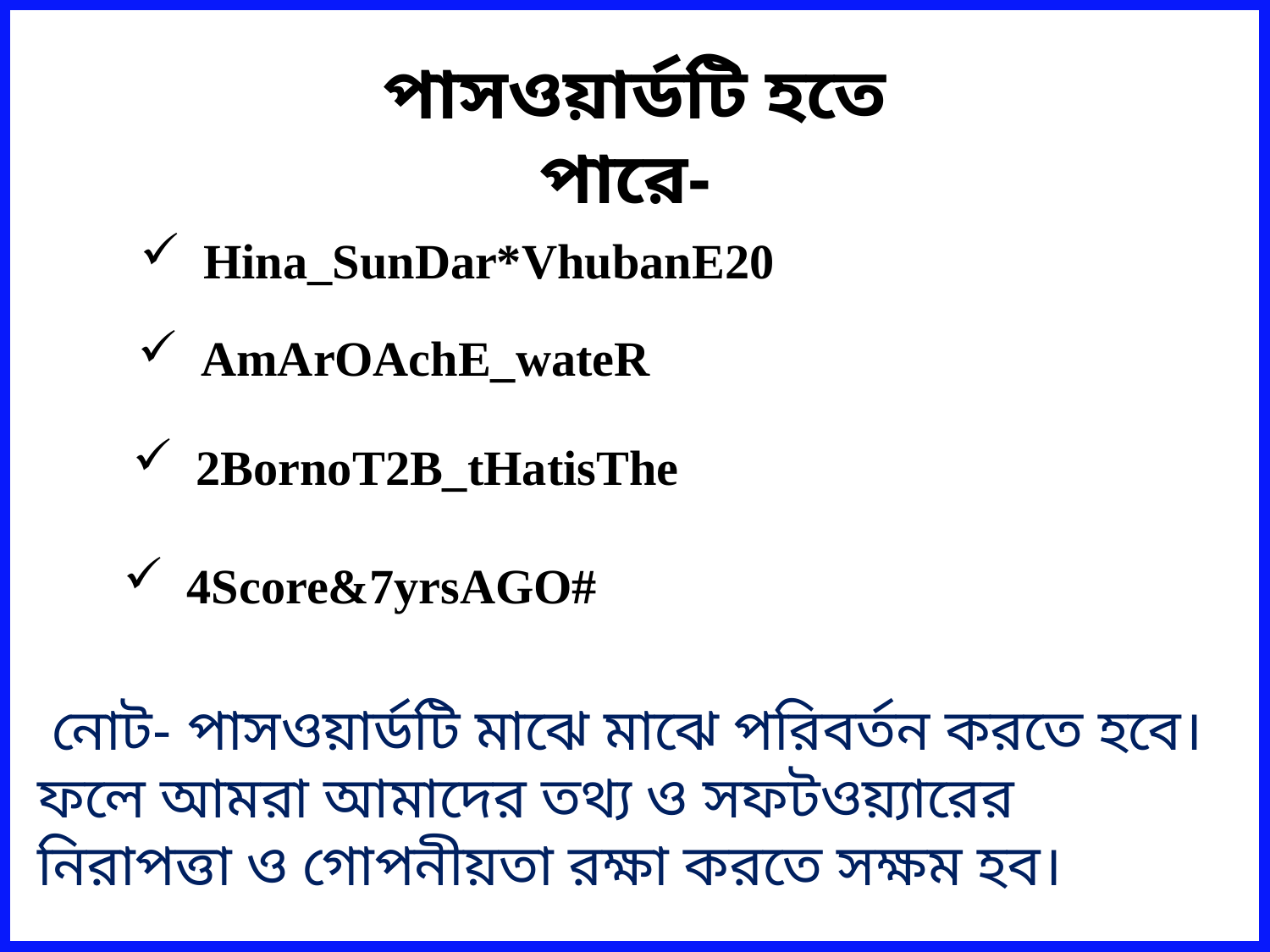

পাসওয়ার্ডটি হতে পারে-
Hina_SunDar*VhubanE20
AmArOAchE_wateR
2BornoT2B_tHatisThe
4Score&7yrsAGO#
 নোট- পাসওয়ার্ডটি মাঝে মাঝে পরিবর্তন করতে হবে। ফলে আমরা আমাদের তথ্য ও সফটওয়্যারের নিরাপত্তা ও গোপনীয়তা রক্ষা করতে সক্ষম হব।